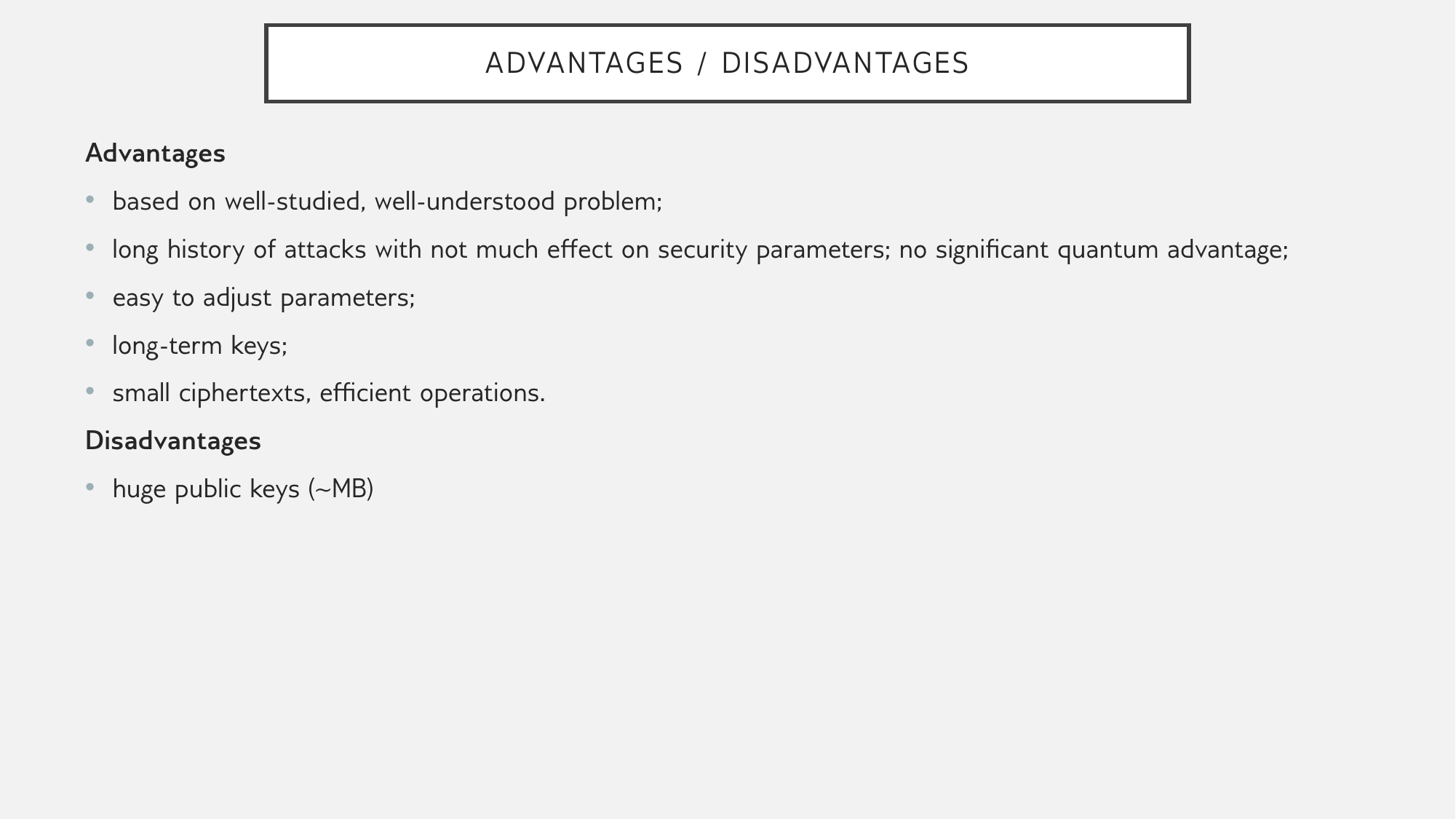

# Advantages / Disadvantages
Advantages
based on well-studied, well-understood problem;
long history of attacks with not much effect on security parameters; no significant quantum advantage;
easy to adjust parameters;
long-term keys;
small ciphertexts, efficient operations.
Disadvantages
huge public keys (~MB)